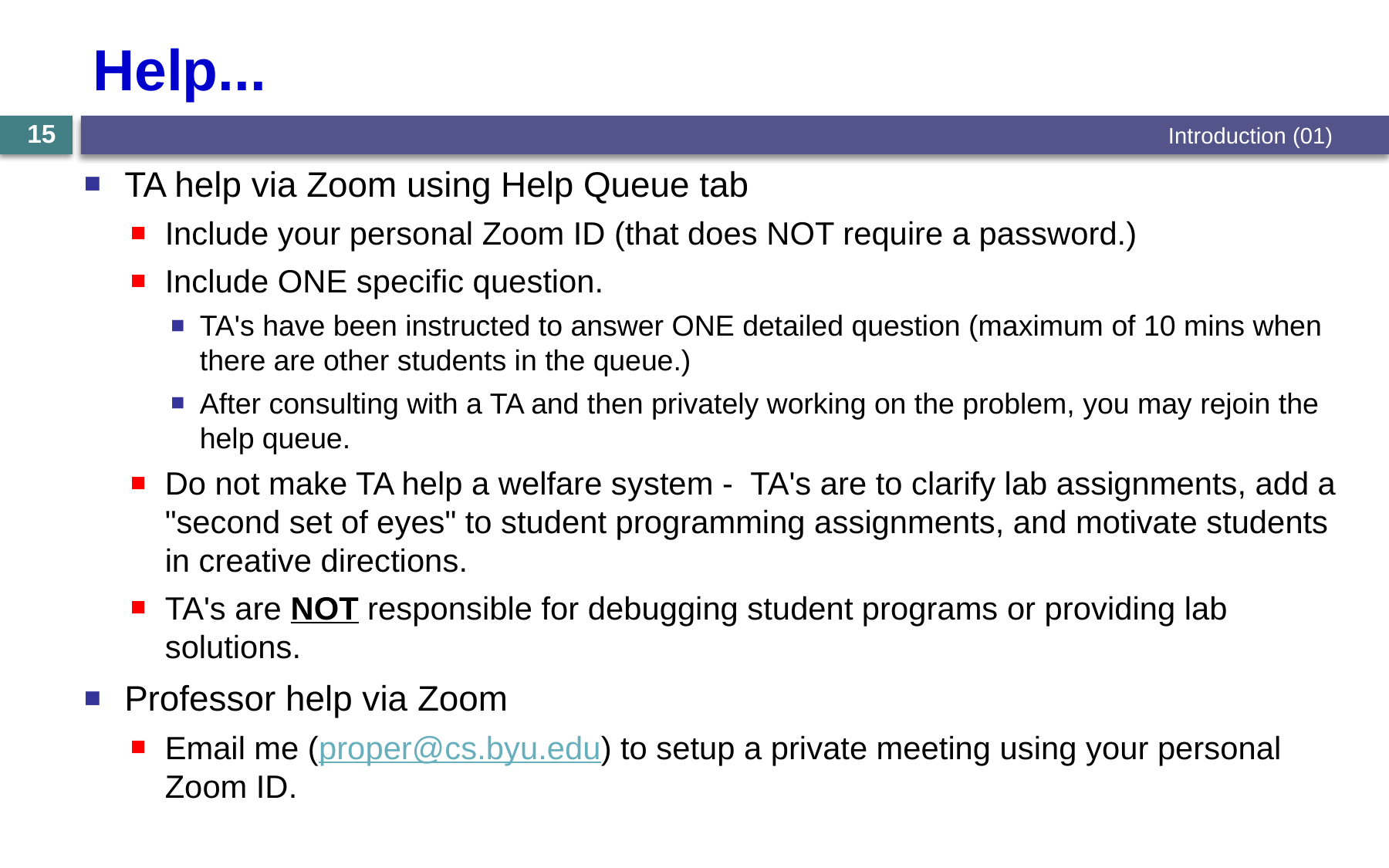

# Help...
15
Introduction (01)
TA help via Zoom using Help Queue tab
Include your personal Zoom ID (that does NOT require a password.)
Include ONE specific question.
TA's have been instructed to answer ONE detailed question (maximum of 10 mins when there are other students in the queue.)
After consulting with a TA and then privately working on the problem, you may rejoin the help queue.
Do not make TA help a welfare system -  TA's are to clarify lab assignments, add a "second set of eyes" to student programming assignments, and motivate students in creative directions.
TA's are NOT responsible for debugging student programs or providing lab solutions.
Professor help via Zoom
Email me (proper@cs.byu.edu) to setup a private meeting using your personal Zoom ID.